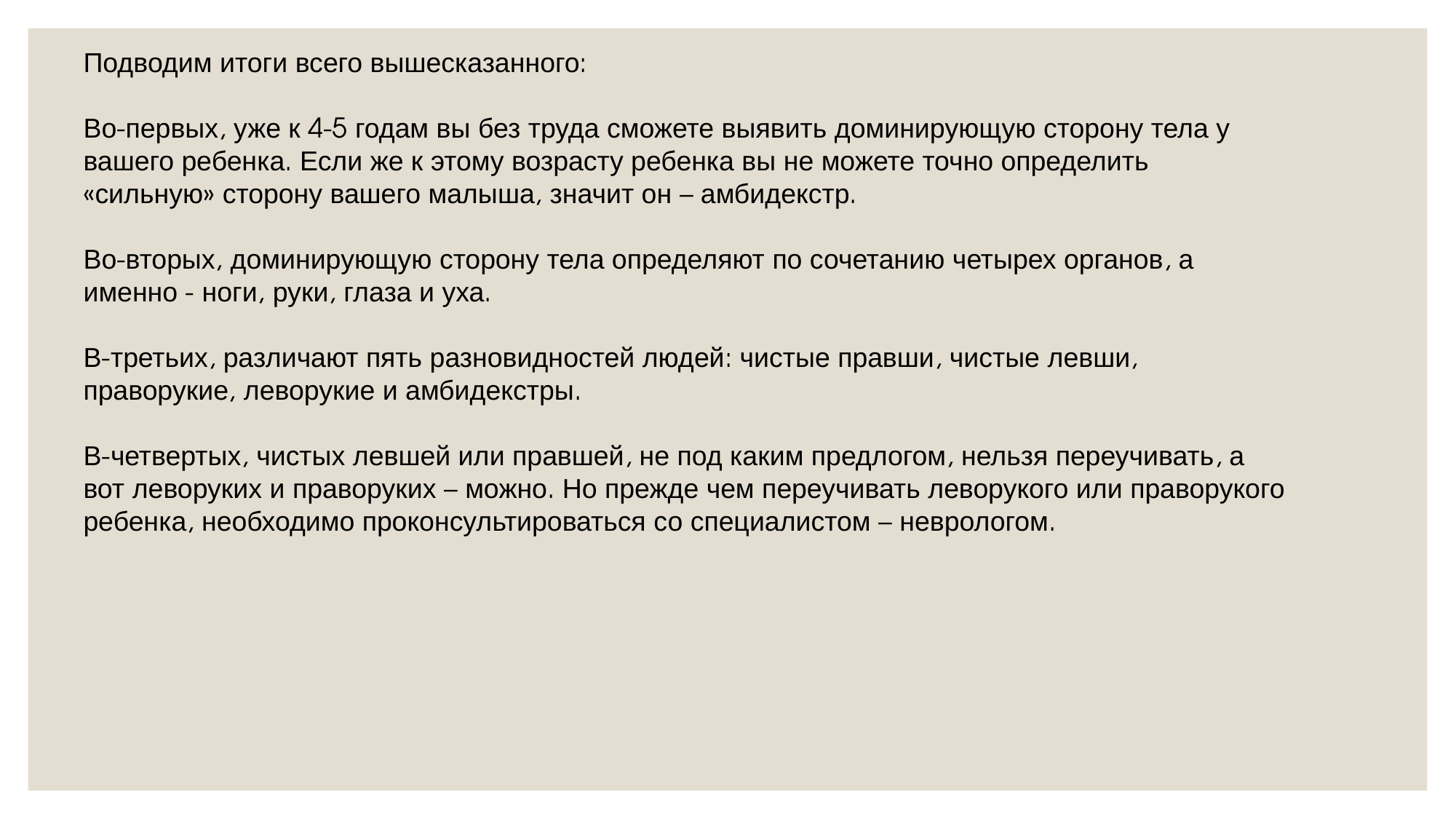

Подводим итоги всего вышесказанного:

Во-первых, уже к 4-5 годам вы без труда сможете выявить доминирующую сторону тела у вашего ребенка. Если же к этому возрасту ребенка вы не можете точно определить «сильную» сторону вашего малыша, значит он – амбидекстр.

Во-вторых, доминирующую сторону тела определяют по сочетанию четырех органов, а именно - ноги, руки, глаза и уха.

В-третьих, различают пять разновидностей людей: чистые правши, чистые левши, праворукие, леворукие и амбидекстры.

В-четвертых, чистых левшей или правшей, не под каким предлогом, нельзя переучивать, а вот леворуких и праворуких – можно. Но прежде чем переучивать леворукого или праворукого ребенка, необходимо проконсультироваться со специалистом – неврологом.